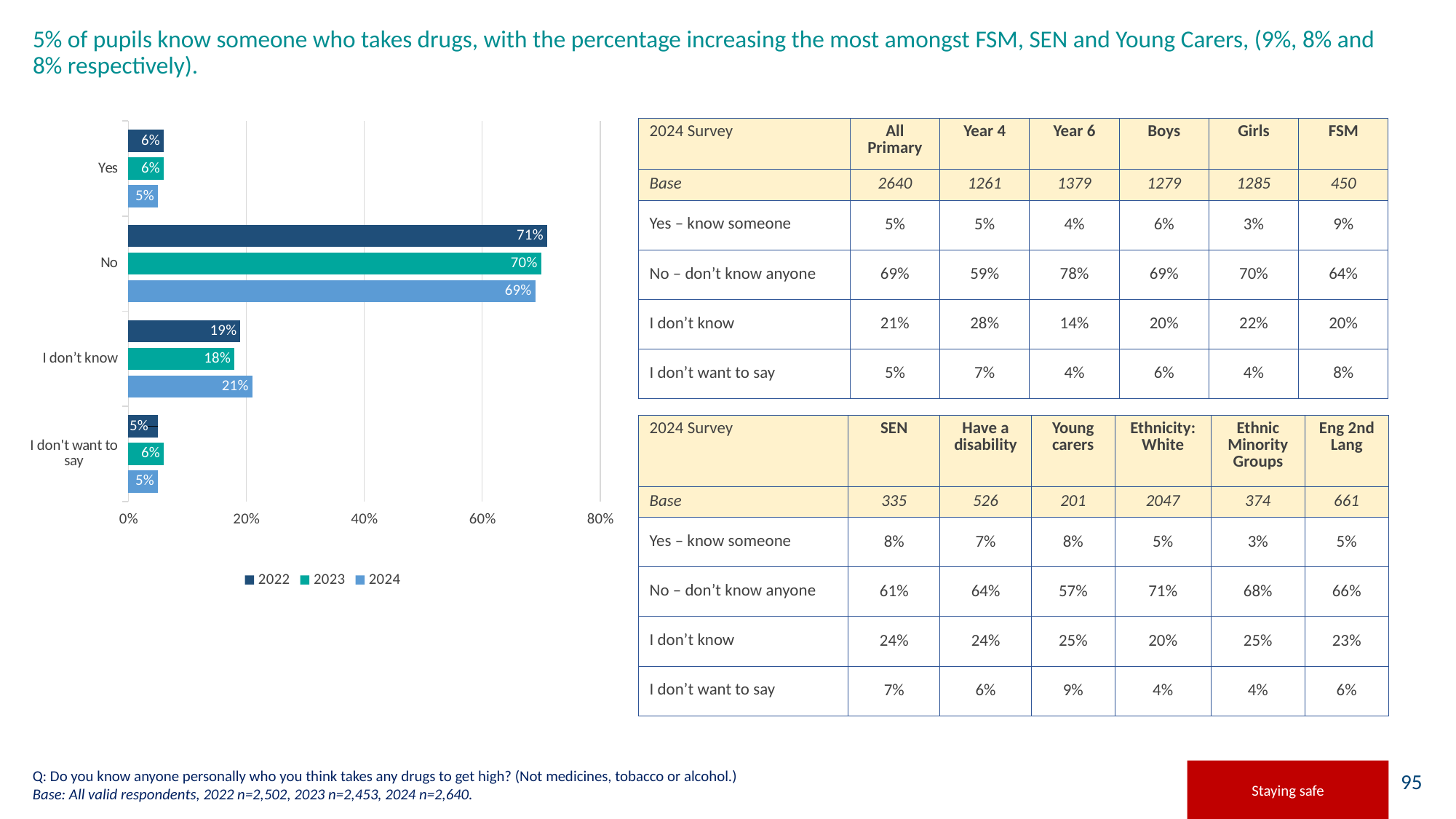

# 5% of pupils know someone who takes drugs, with the percentage increasing the most amongst FSM, SEN and Young Carers, (9%, 8% and 8% respectively).

### Chart

| Category | 2024 | 2023 | 2022 |
|---|---|---|---|
| I don't want to say | 0.05 | 0.06 | 0.05 |
| I don’t know | 0.21 | 0.18 | 0.19 |
| No | 0.69 | 0.7 | 0.71 |
| Yes | 0.05 | 0.06 | 0.06 |
| 2024 Survey | All Primary | Year 4 | Year 6 | Boys | Girls | FSM |
| --- | --- | --- | --- | --- | --- | --- |
| Base | 2640 | 1261 | 1379 | 1279 | 1285 | 450 |
| Yes – know someone | 5% | 5% | 4% | 6% | 3% | 9% |
| No – don’t know anyone | 69% | 59% | 78% | 69% | 70% | 64% |
| I don’t know | 21% | 28% | 14% | 20% | 22% | 20% |
| I don’t want to say | 5% | 7% | 4% | 6% | 4% | 8% |
| 2024 Survey | SEN | Have a disability | Young carers | Ethnicity: White | Ethnic Minority Groups | Eng 2nd Lang |
| --- | --- | --- | --- | --- | --- | --- |
| Base | 335 | 526 | 201 | 2047 | 374 | 661 |
| Yes – know someone | 8% | 7% | 8% | 5% | 3% | 5% |
| No – don’t know anyone | 61% | 64% | 57% | 71% | 68% | 66% |
| I don’t know | 24% | 24% | 25% | 20% | 25% | 23% |
| I don’t want to say | 7% | 6% | 9% | 4% | 4% | 6% |
Q: Do you know anyone personally who you think takes any drugs to get high? (Not medicines, tobacco or alcohol.)
Base: All valid respondents, 2022 n=2,502, 2023 n=2,453, 2024 n=2,640.
Staying safe